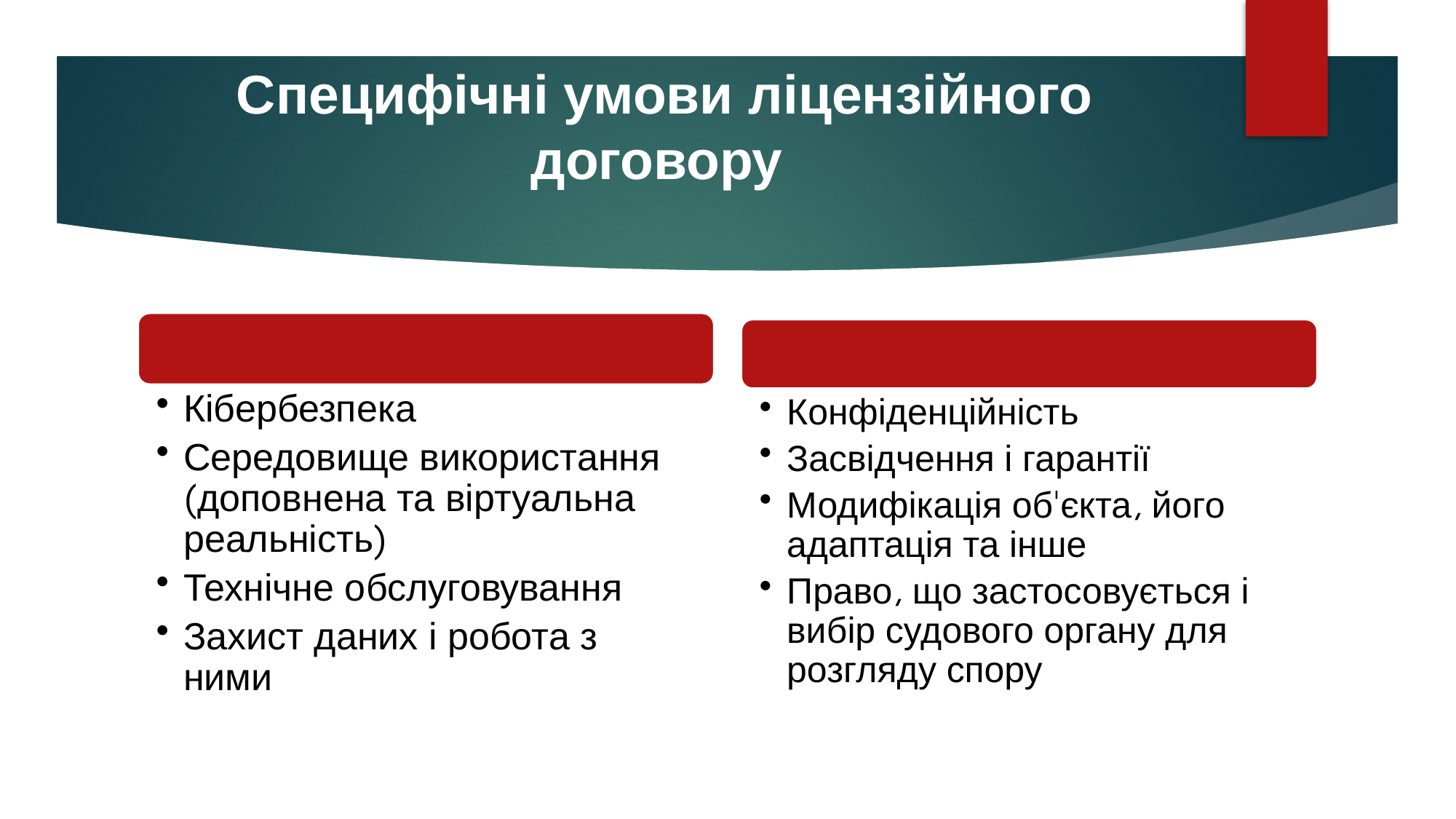

# Специфічні умови ліцензійного договору

Кібербезпека
Середовище використання (доповнена та віртуальна реальність)
Технічне обслуговування
Захист даних і робота з ними

Конфіденційність
Засвідчення і гарантії
Модифікація об'єкта, його адаптація та інше
Право, що застосовується і вибір судового органу для розгляду спору